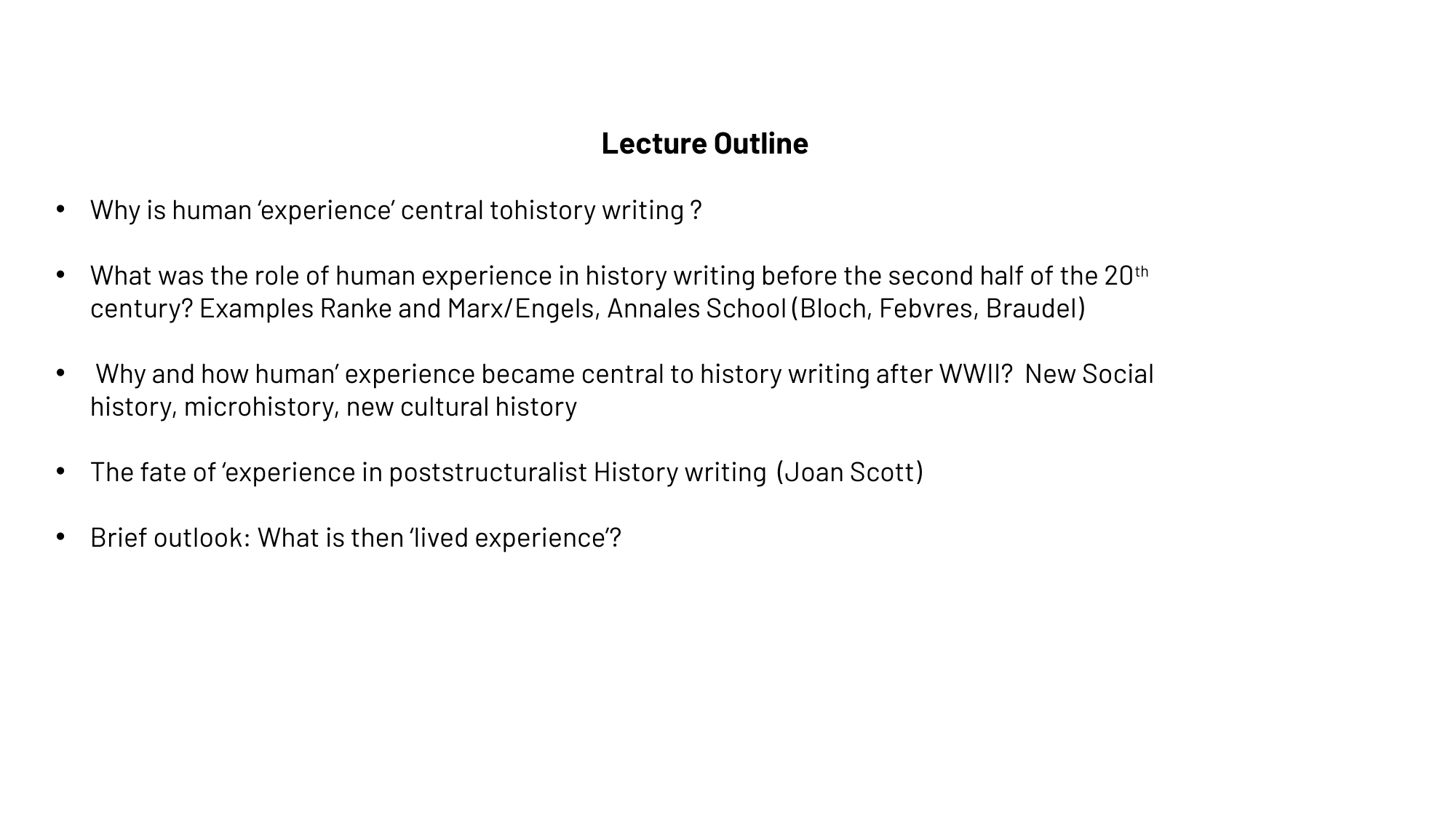

Lecture Outline

Why is human ‘experience’ central tohistory writing ?

What was the role of human experience in history writing before the second half of the 20th century? Examples Ranke and Marx/Engels, Annales School (Bloch, Febvres, Braudel)

 Why and how human’ experience became central to history writing after WWII?  New Social history, microhistory, new cultural history

The fate of ‘experience in poststructuralist History writing  (Joan Scott)

Brief outlook: What is then ‘lived experience’?